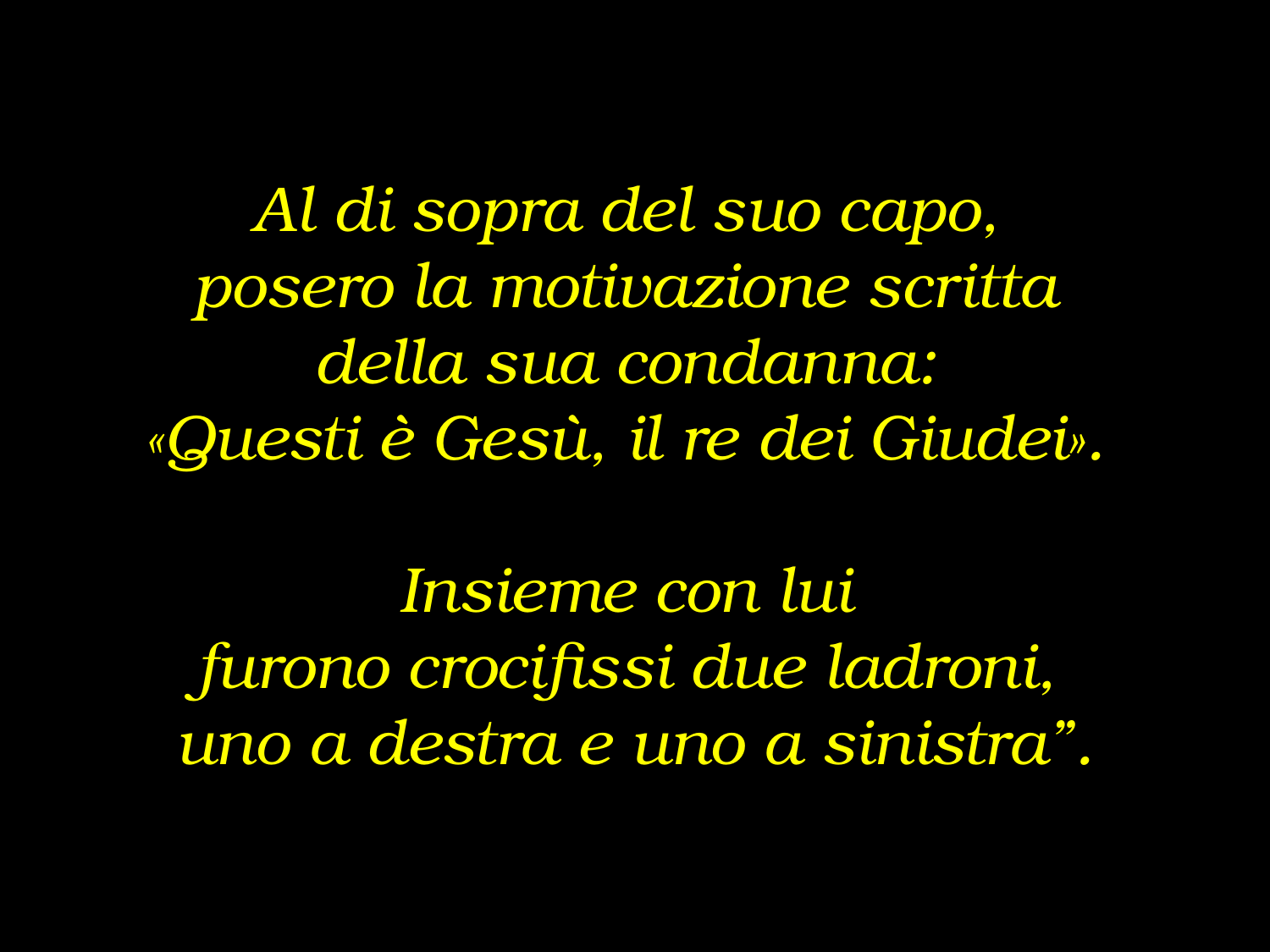

Al di sopra del suo capo,
posero la motivazione scritta
della sua condanna:
«Questi è Gesù, il re dei Giudei».

Insieme con lui
furono crocifissi due ladroni,
uno a destra e uno a sinistra”.